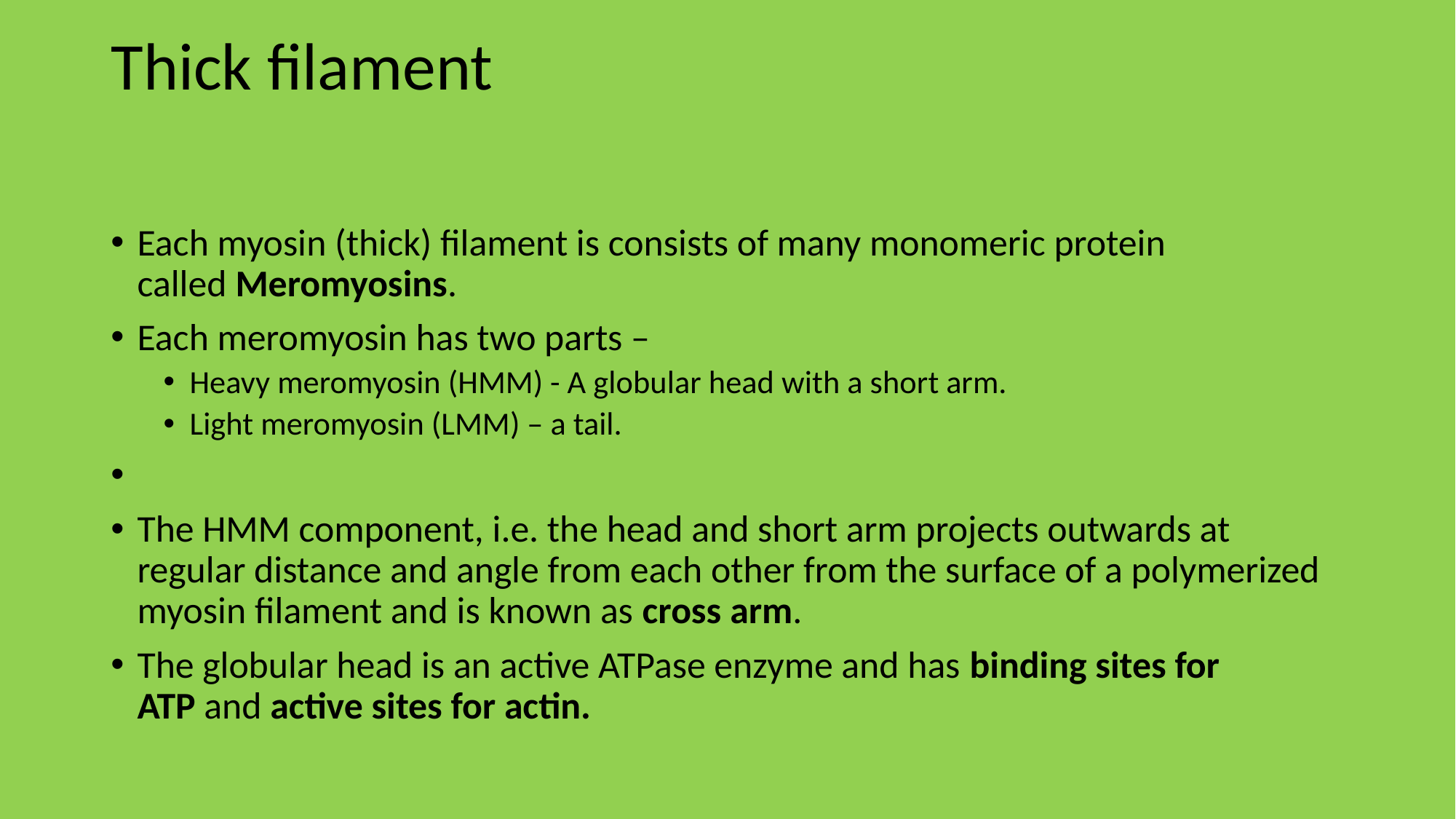

# Thick filament
Each myosin (thick) filament is consists of many monomeric protein called Meromyosins.
Each meromyosin has two parts –
Heavy meromyosin (HMM) - A globular head with a short arm.
Light meromyosin (LMM) – a tail.

The HMM component, i.e. the head and short arm projects outwards at regular distance and angle from each other from the surface of a polymerized myosin filament and is known as cross arm.
The globular head is an active ATPase enzyme and has binding sites for ATP and active sites for actin.